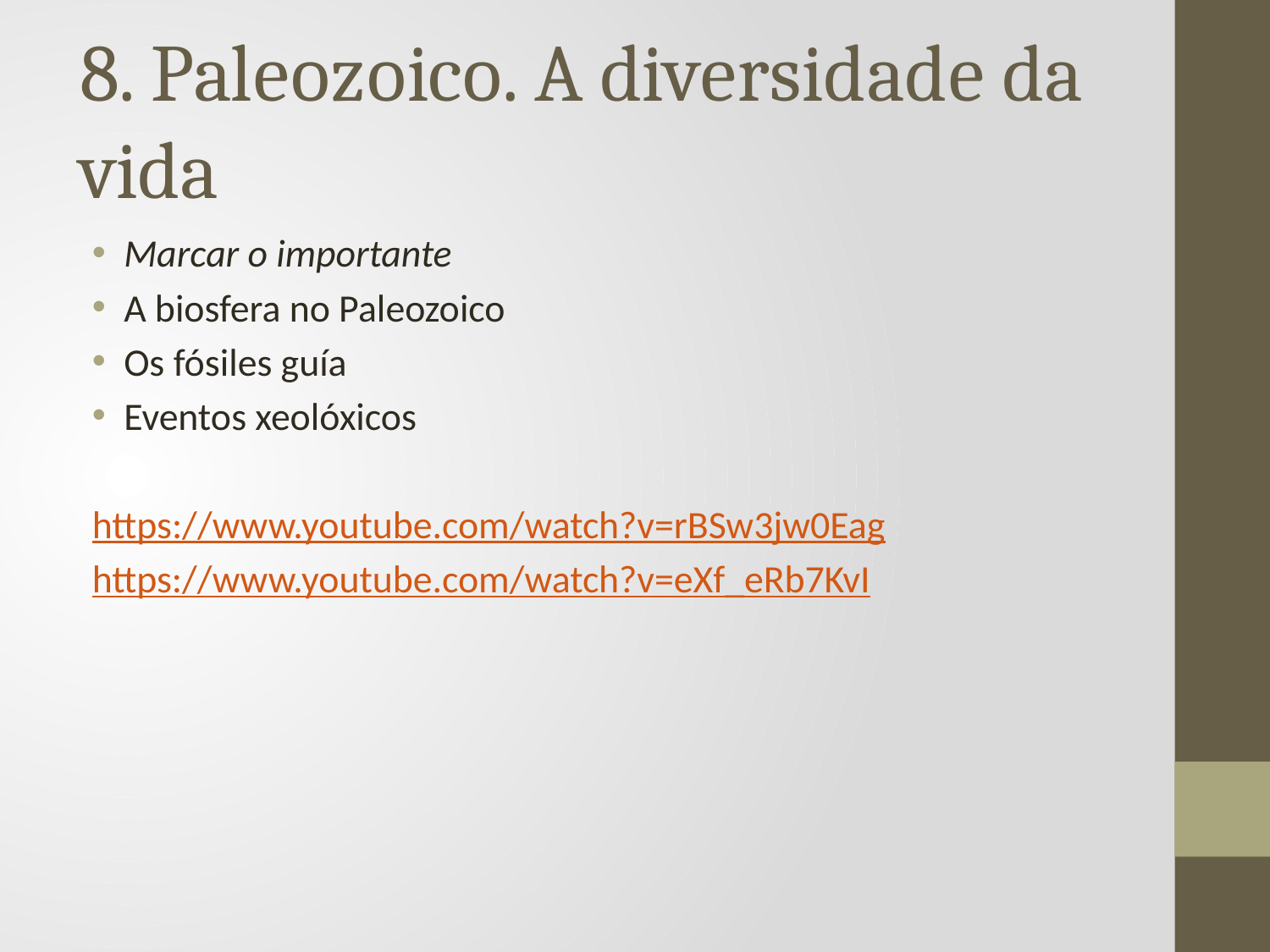

# 8. Paleozoico. A diversidade da vida
Marcar o importante
A biosfera no Paleozoico
Os fósiles guía
Eventos xeolóxicos

https://www.youtube.com/watch?v=rBSw3jw0Eag
https://www.youtube.com/watch?v=eXf_eRb7KvI